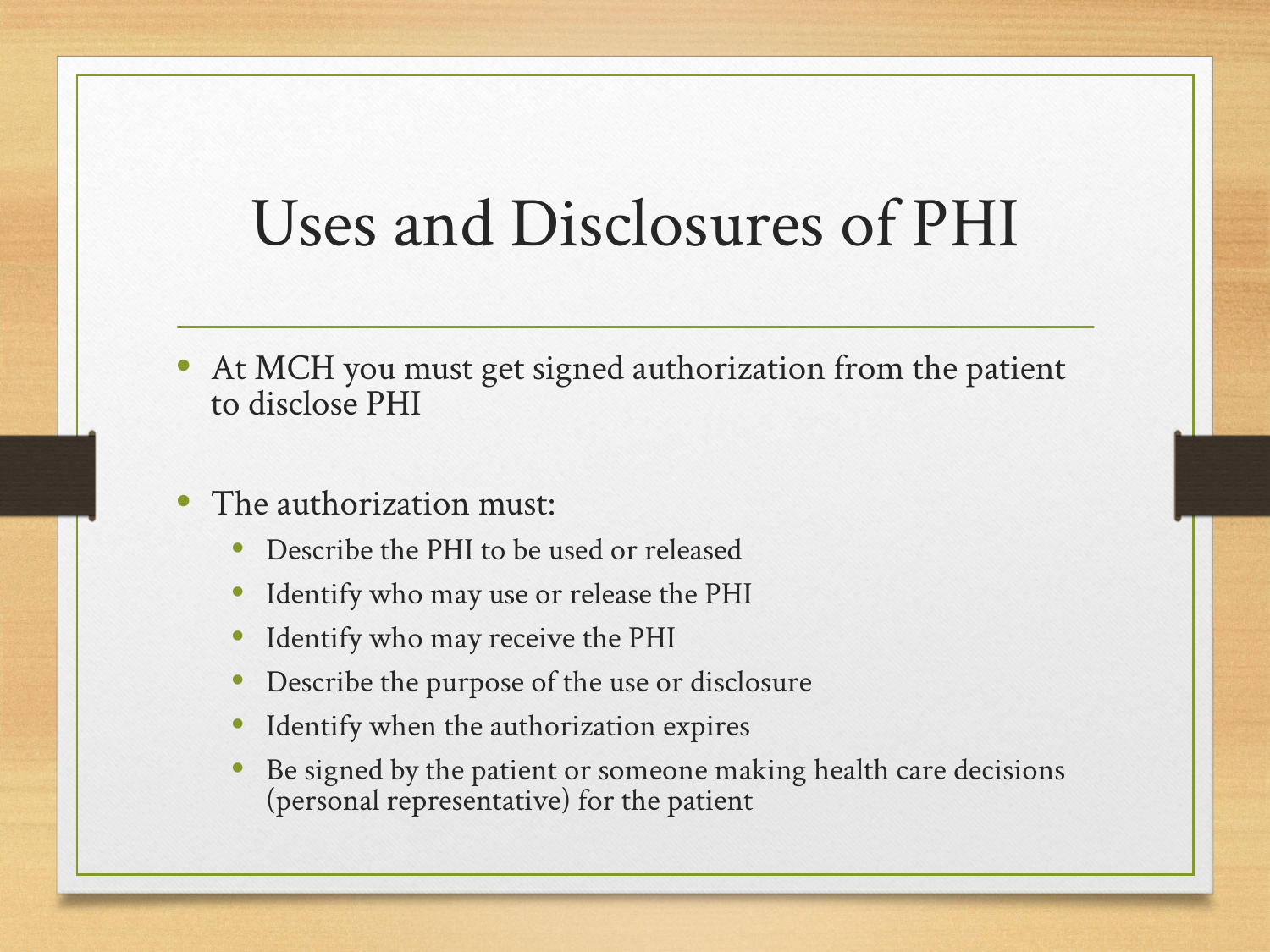

# Uses and Disclosures of PHI
At MCH you must get signed authorization from the patient to disclose PHI

The authorization must:
Describe the PHI to be used or released
Identify who may use or release the PHI
Identify who may receive the PHI
Describe the purpose of the use or disclosure
Identify when the authorization expires
Be signed by the patient or someone making health care decisions (personal representative) for the patient